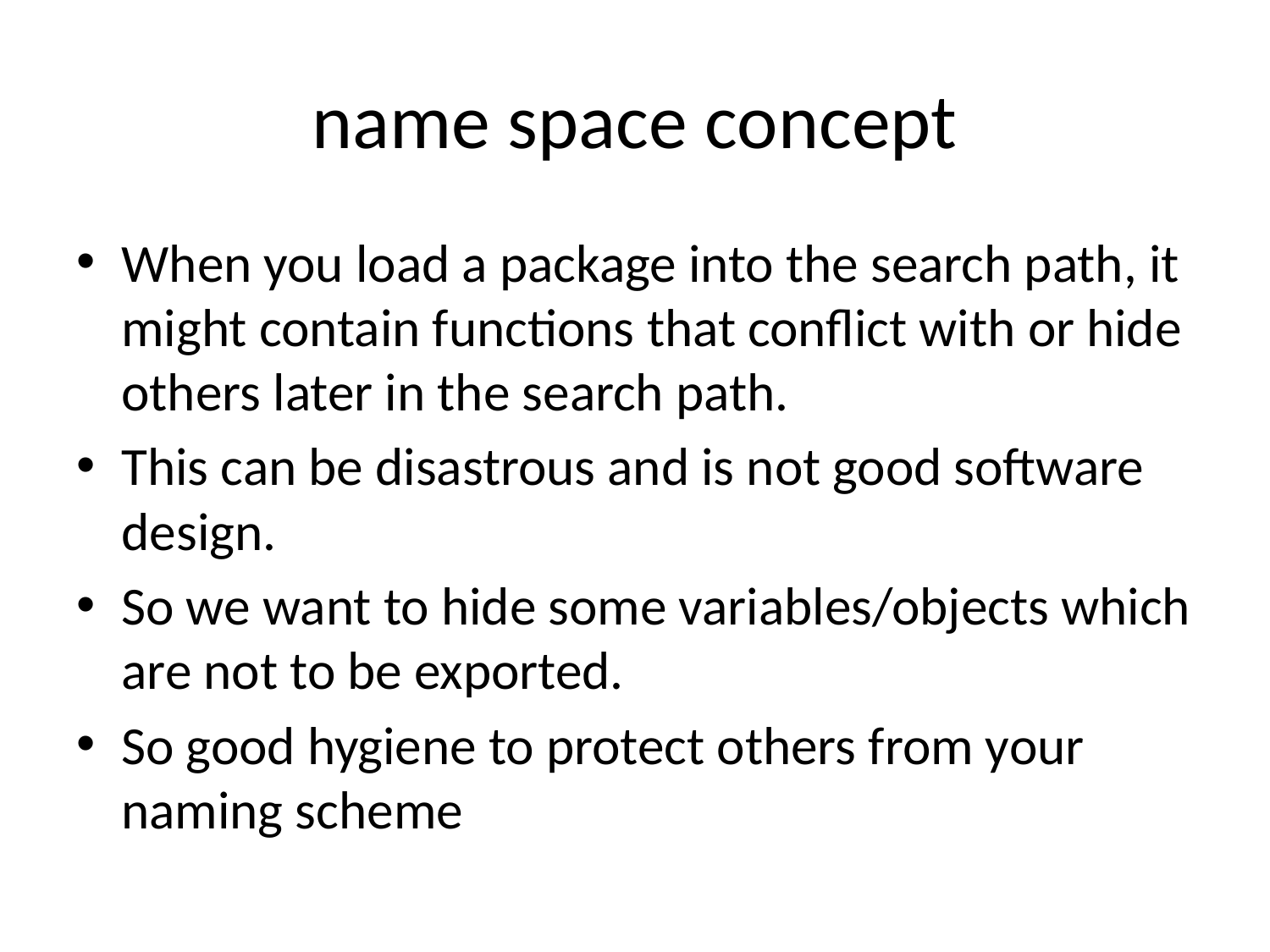

# name space concept
When you load a package into the search path, it might contain functions that conflict with or hide others later in the search path.
This can be disastrous and is not good software design.
So we want to hide some variables/objects which are not to be exported.
So good hygiene to protect others from your naming scheme